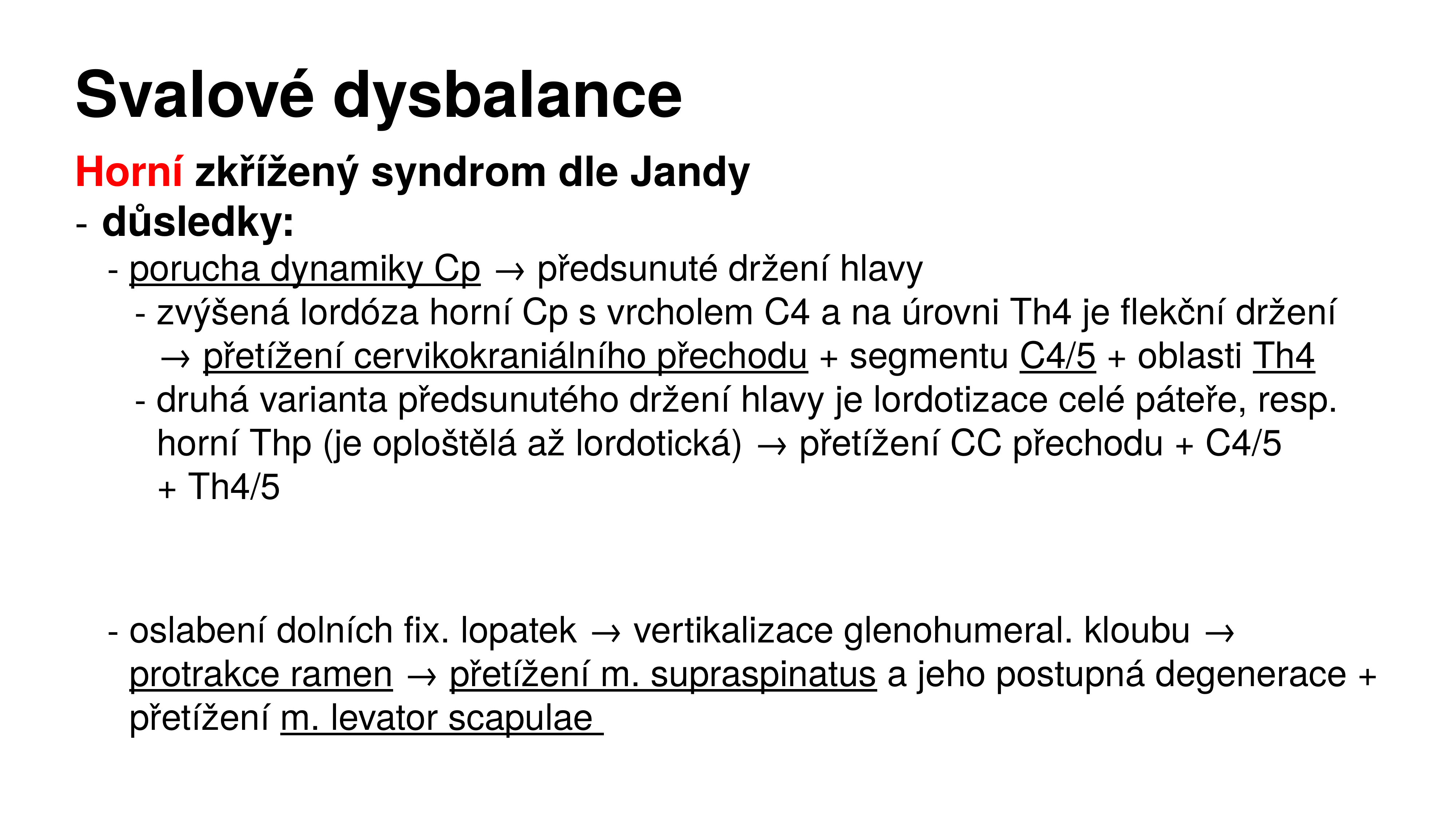

# Svalové dysbalance
Horní zkřížený syndrom dle Jandy
důsledky:
porucha dynamiky Cp → předsunuté držení hlavy
zvýšená lordóza horní Cp s vrcholem C4 a na úrovni Th4 je flekční držení → přetížení cervikokraniálního přechodu + segmentu C4/5 + oblasti Th4
druhá varianta předsunutého držení hlavy je lordotizace celé páteře, resp. horní Thp (je oploštělá až lordotická) → přetížení CC přechodu + C4/5  + Th4/5

oslabení dolních fix. lopatek → vertikalizace glenohumeral. kloubu → protrakce ramen → přetížení m. supraspinatus a jeho postupná degenerace + přetížení m. levator scapulae